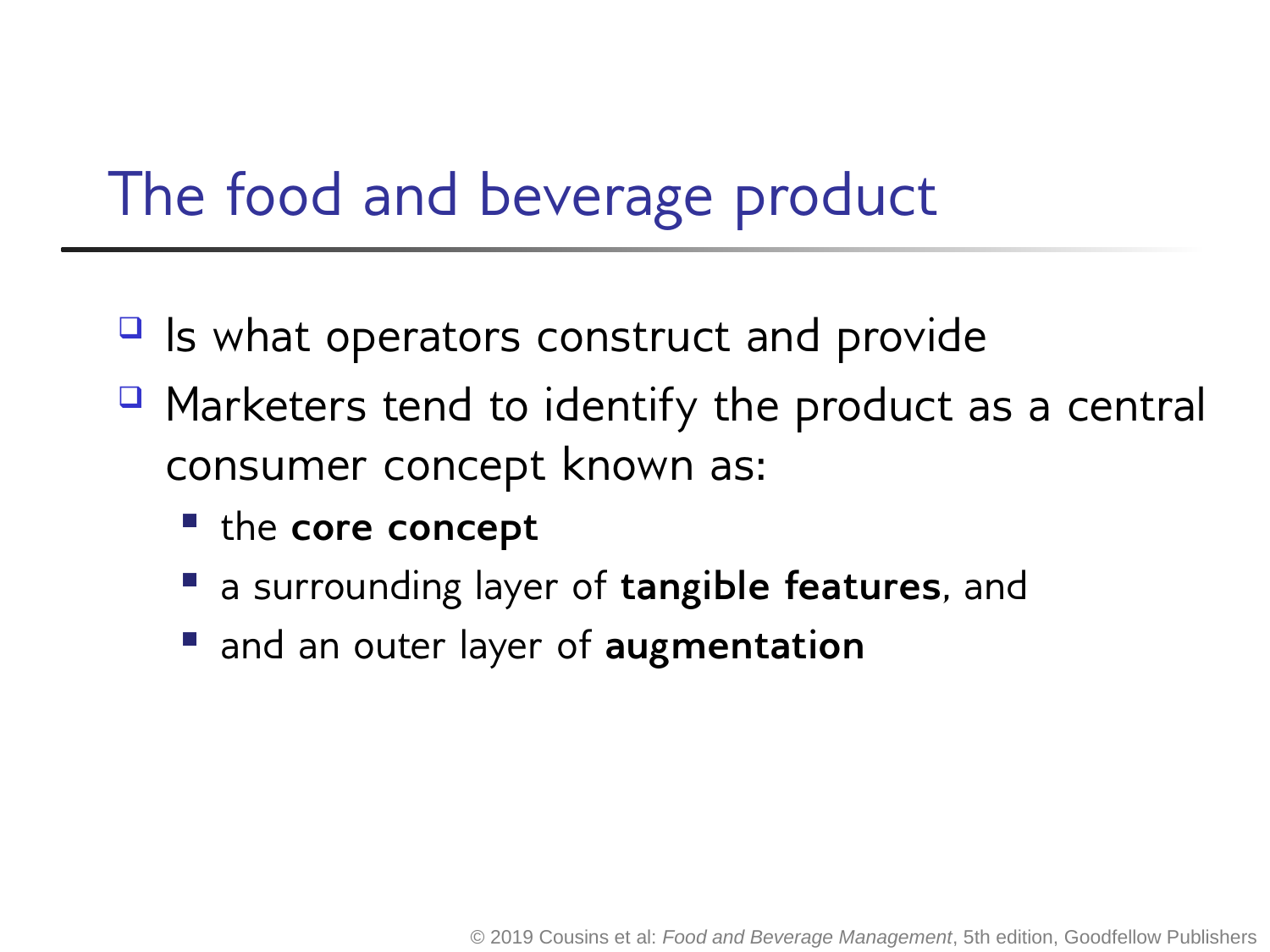

# The food and beverage product
Is what operators construct and provide
Marketers tend to identify the product as a central consumer concept known as:
the core concept
a surrounding layer of tangible features, and
and an outer layer of augmentation